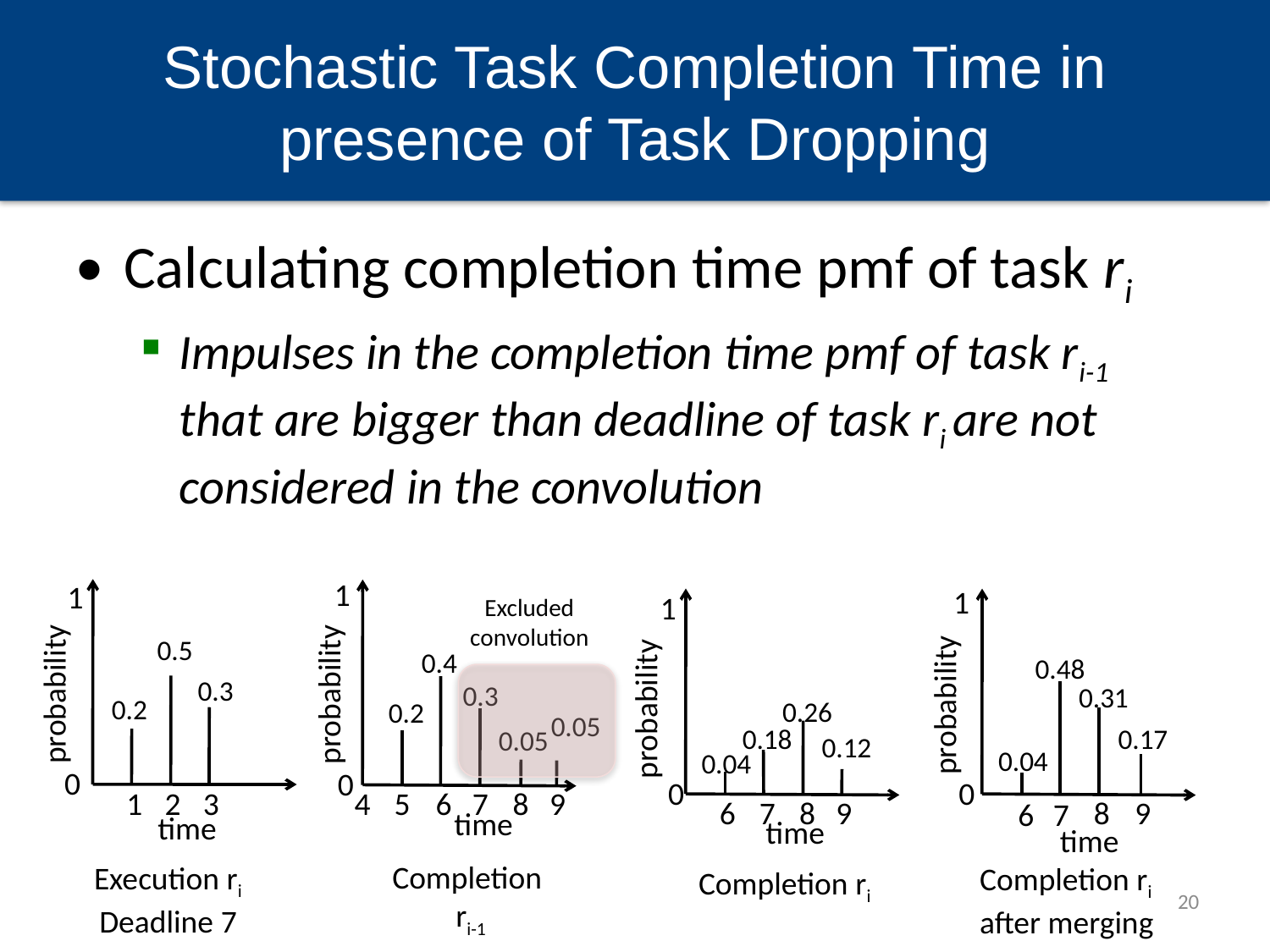

# Stochastic Task Completion Time in presence of Task Dropping
Calculating completion time pmf of task ri
Impulses in the completion time pmf of task ri-1 that are bigger than deadline of task ri are not considered in the convolution

1
0.4
probability
0.3
0.2
0.05
0.05
0
9
4
5
6
7
8
time
1
0.5
0.3
probability
0.2
0
1
2
3
time
1
0.48
0.31
probability
0.17
0.04
0
8
9
6
7
time
1
probability
0.26
0.18
0.12
0.04
0
6
7
8
9
time
Excluded convolution

Completion
ri-1
Execution ri
Deadline 7
Completion ri
after merging
Completion ri
20